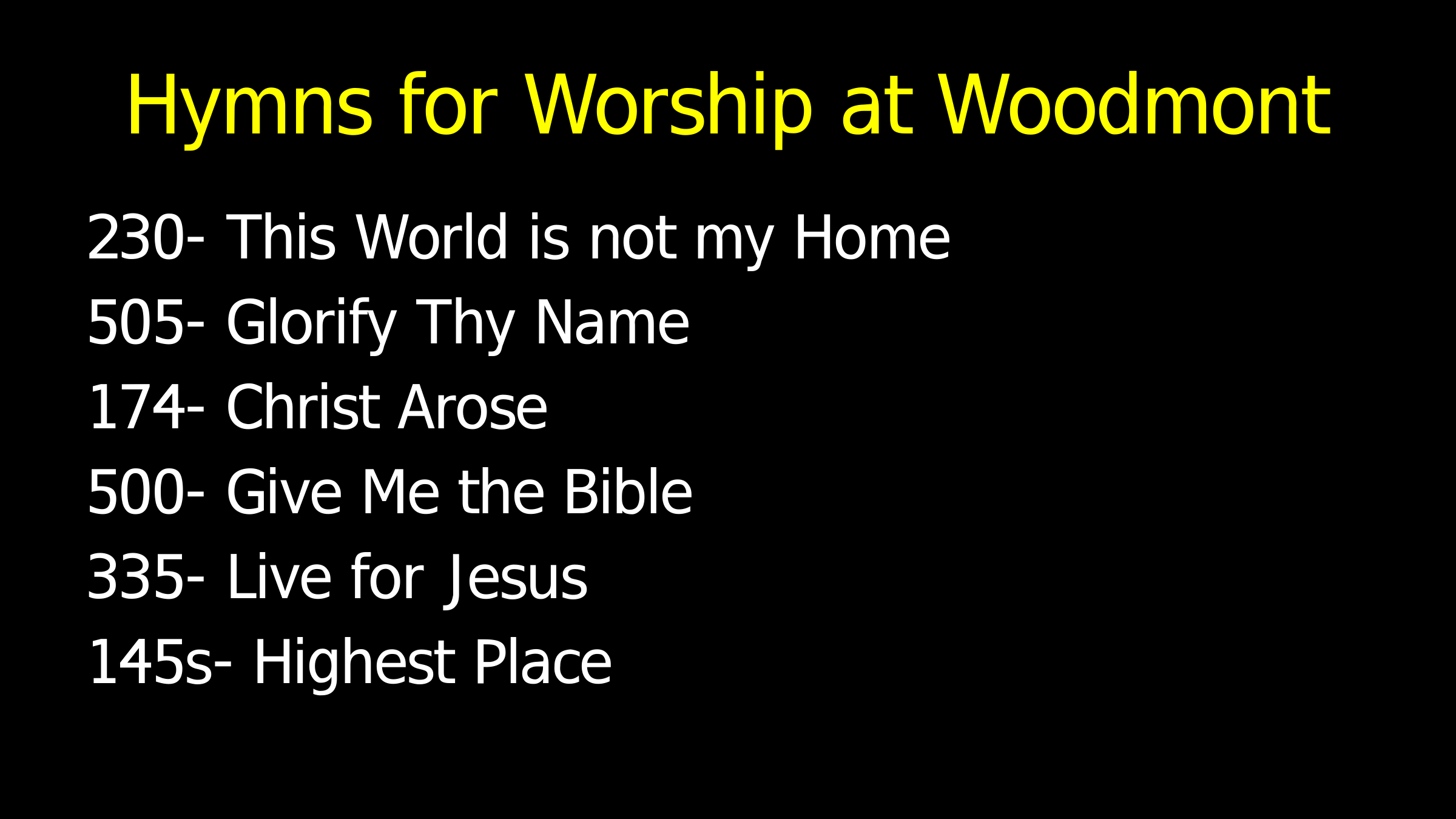

# Hymns for Worship at Woodmont
230- This World is not my Home
505- Glorify Thy Name
174- Christ Arose
500- Give Me the Bible
335- Live for Jesus
145s- Highest Place